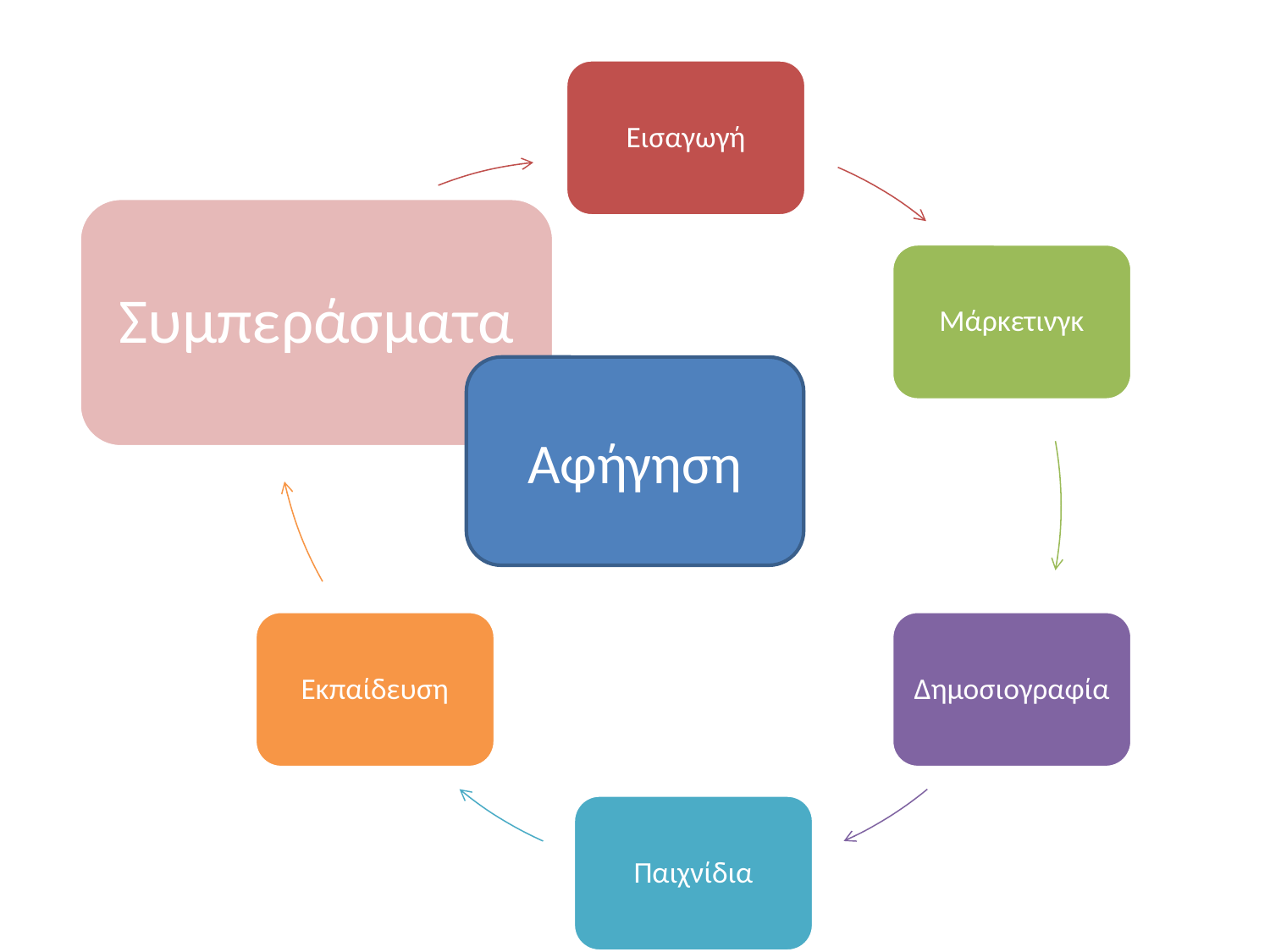

Εισαγωγή
Μάρκετινγκ
Δημοσιογραφία
Παιχνίδια
Εκπαίδευση
Συμπεράσματα
Αφήγηση